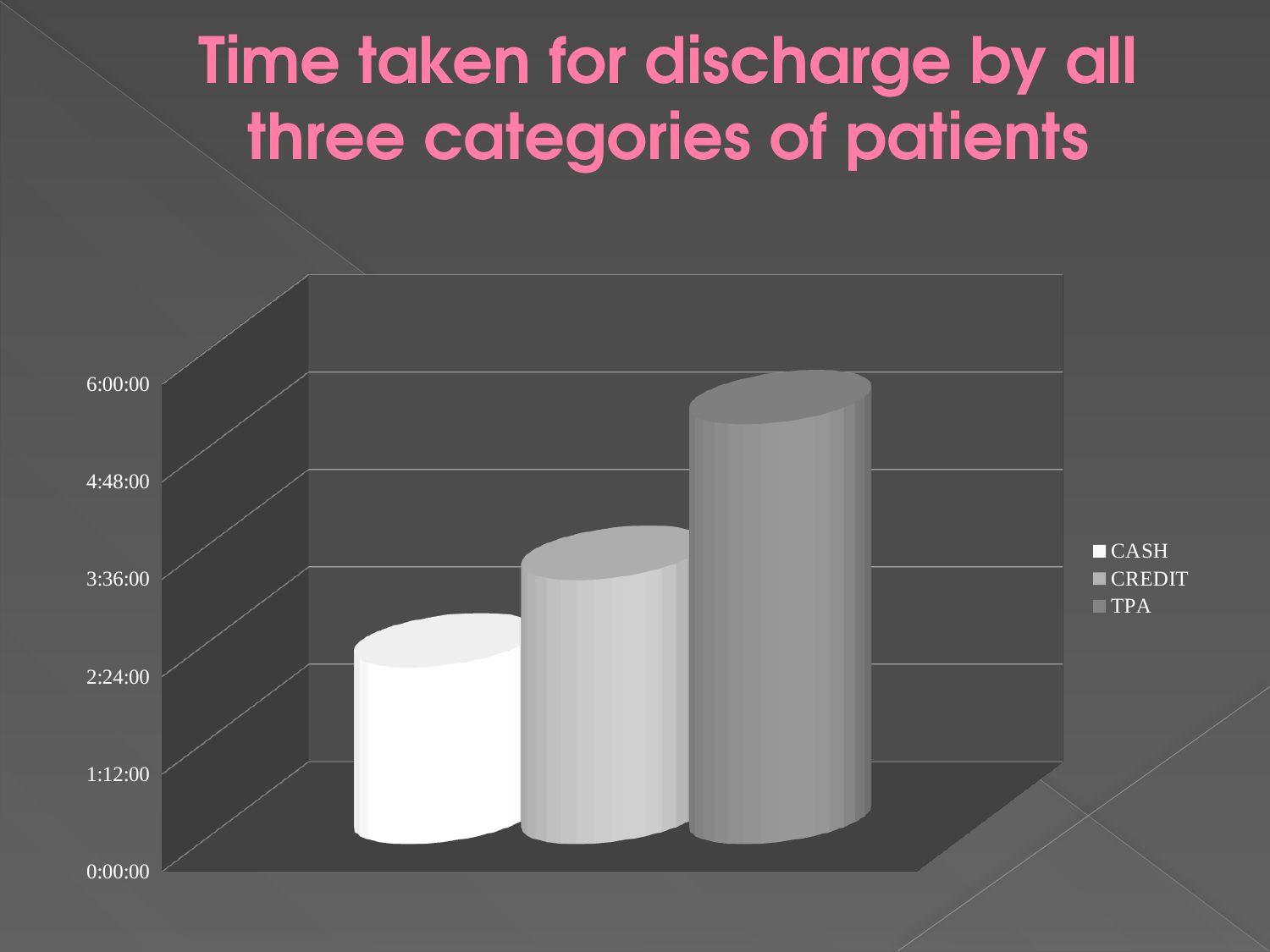

# Time taken for discharge by all three categories of patients

[unsupported chart]